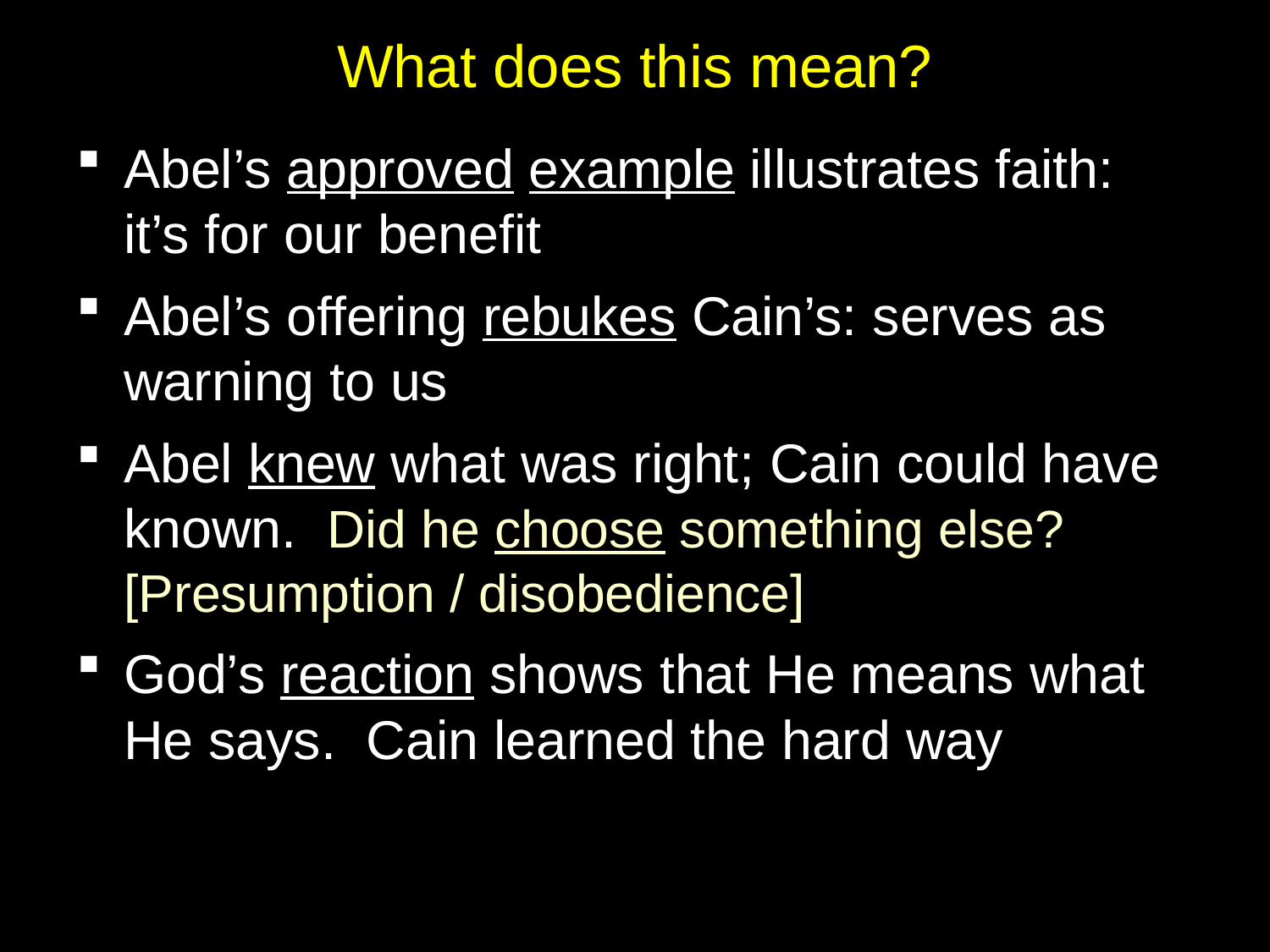

# What does this mean?
Abel’s approved example illustrates faith: it’s for our benefit
Abel’s offering rebukes Cain’s: serves as warning to us
Abel knew what was right; Cain could have known.  Did he choose something else?   [Presumption / disobedience]
God’s reaction shows that He means what He says.  Cain learned the hard way